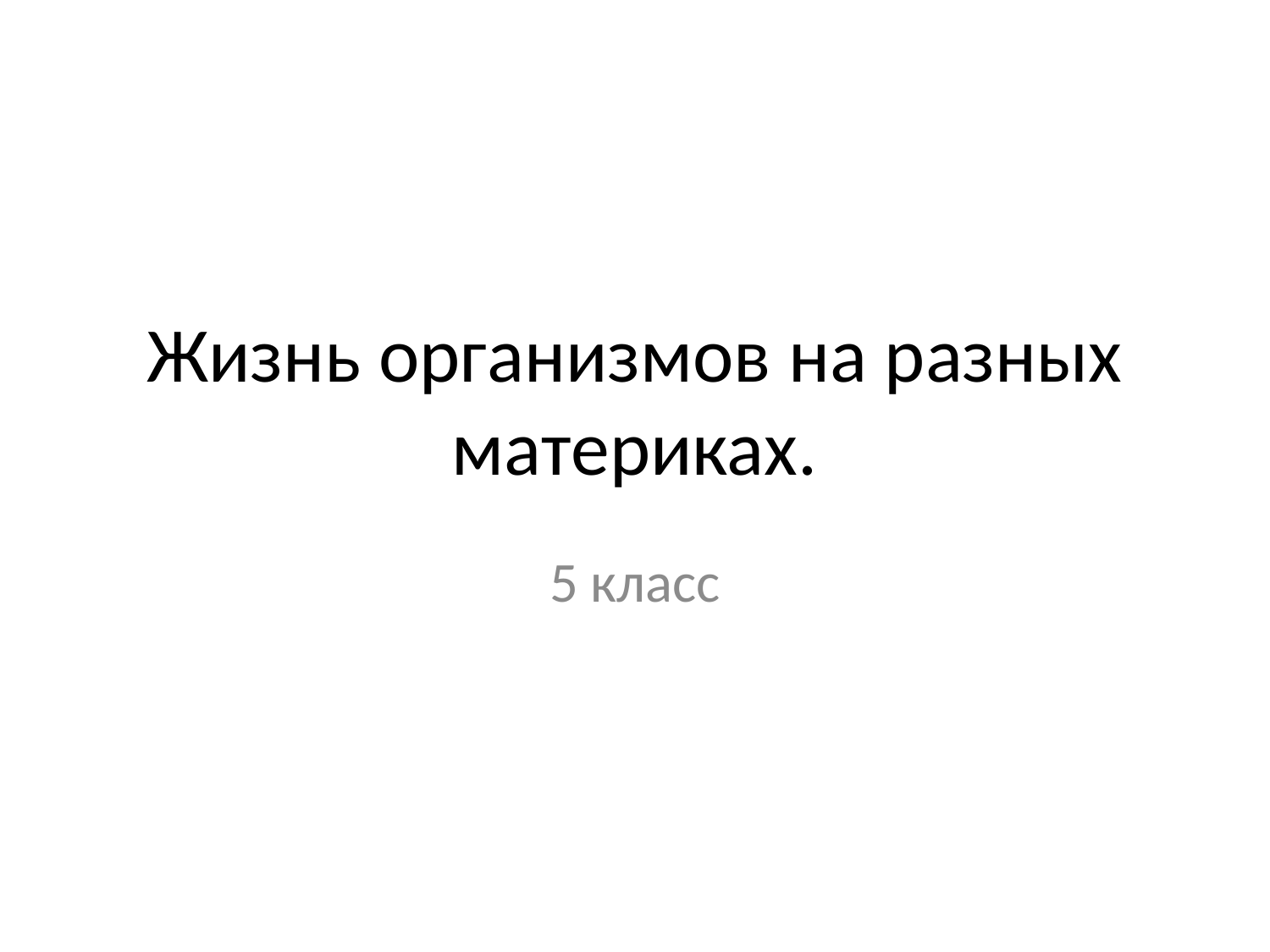

# Жизнь организмов на разных материках.
5 класс